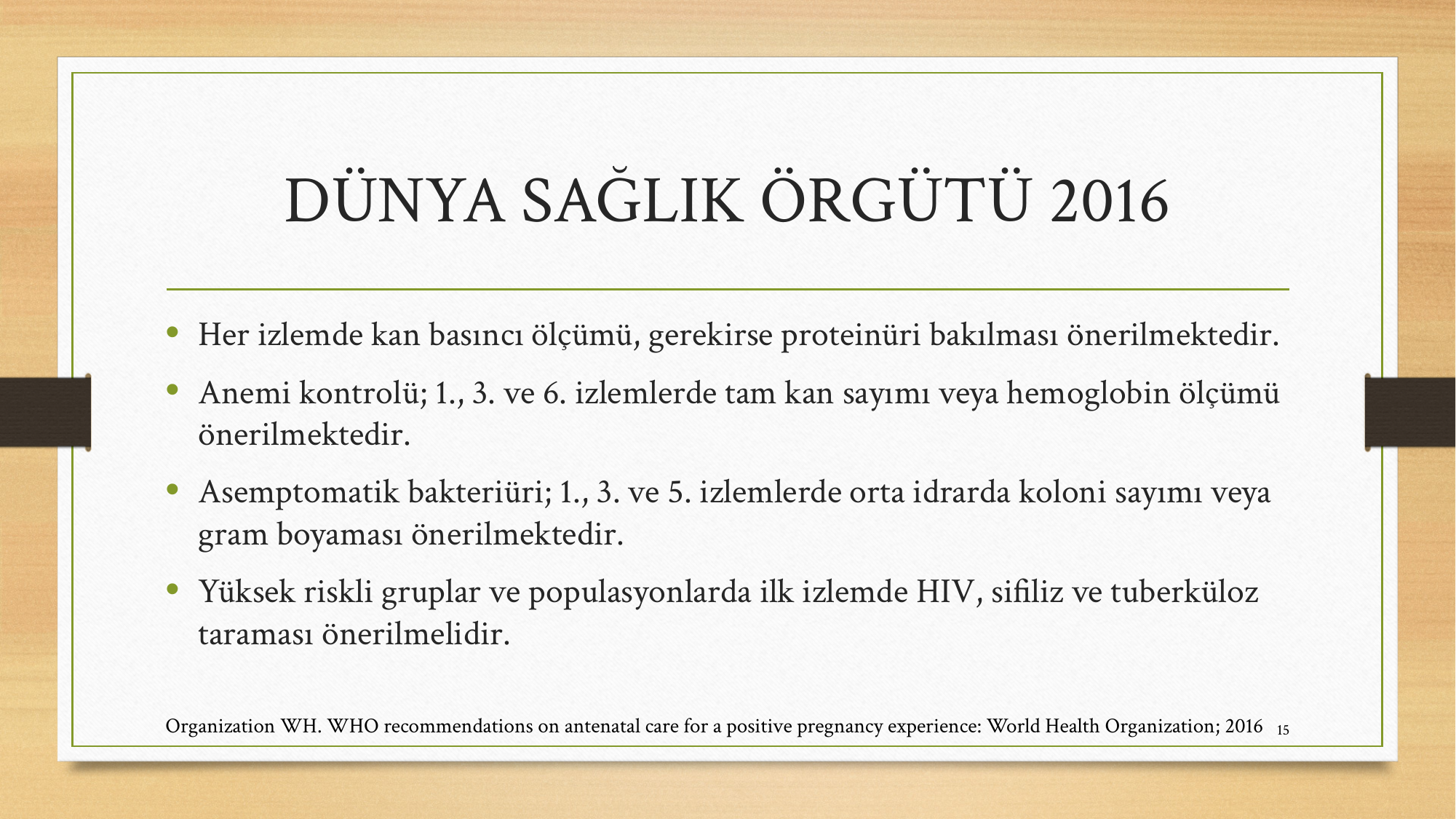

# DÜNYA SAĞLIK ÖRGÜTÜ 2016
Her izlemde kan basıncı ölçümü, gerekirse proteinüri bakılması önerilmektedir.
Anemi kontrolü; 1., 3. ve 6. izlemlerde tam kan sayımı veya hemoglobin ölçümü önerilmektedir.
Asemptomatik bakteriüri; 1., 3. ve 5. izlemlerde orta idrarda koloni sayımı veya gram boyaması önerilmektedir.
Yüksek riskli gruplar ve populasyonlarda ilk izlemde HIV, sifiliz ve tuberküloz taraması önerilmelidir.

Organization WH. WHO recommendations on antenatal care for a positive pregnancy experience: World Health Organization; 2016
15